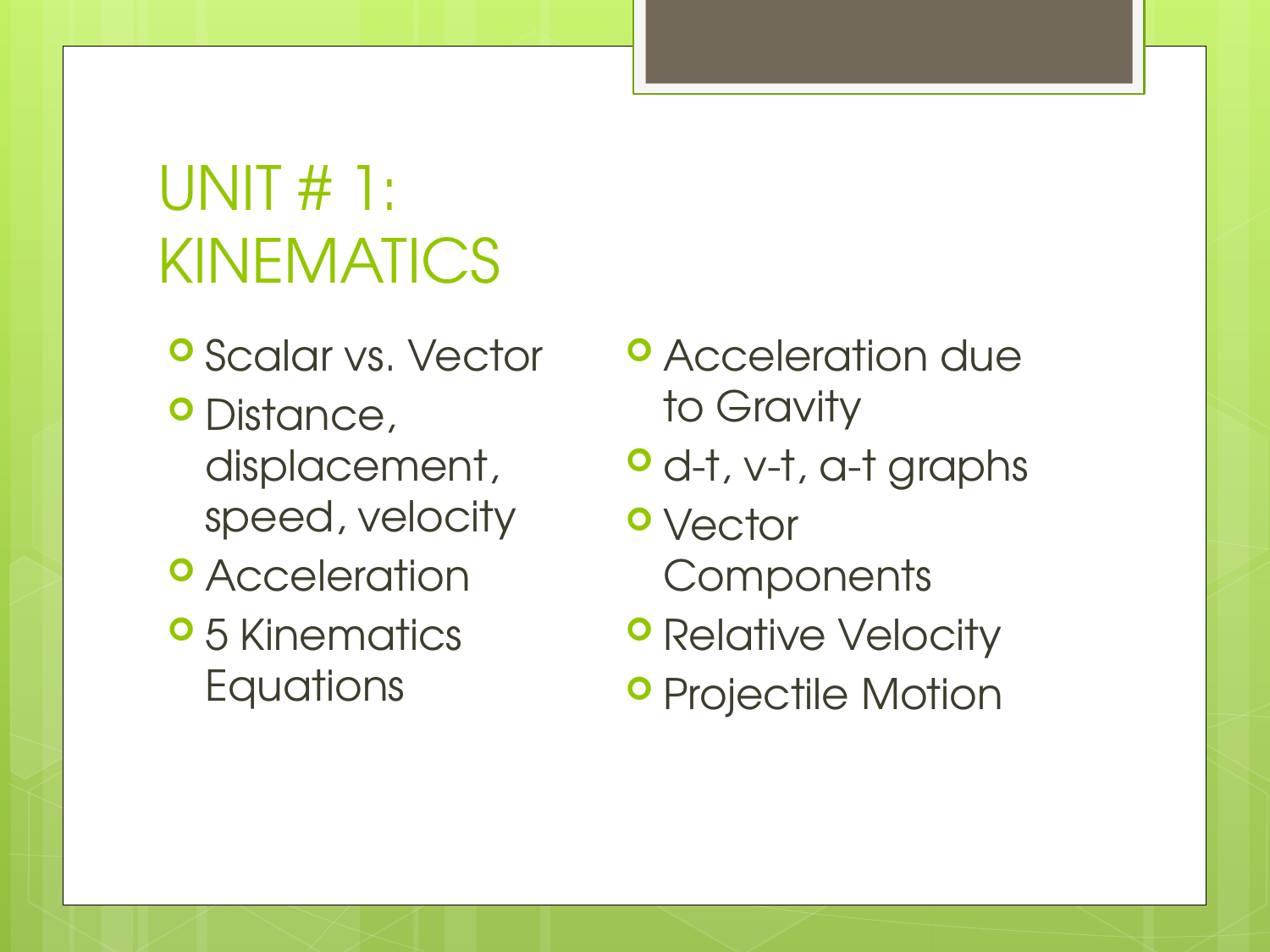

# UNIT # 1: KINEMATICS
Scalar vs. Vector
Distance, displacement, speed, velocity
Acceleration
5 Kinematics Equations

Acceleration due to Gravity
d-t, v-t, a-t graphs
Vector Components
Relative Velocity
Projectile Motion